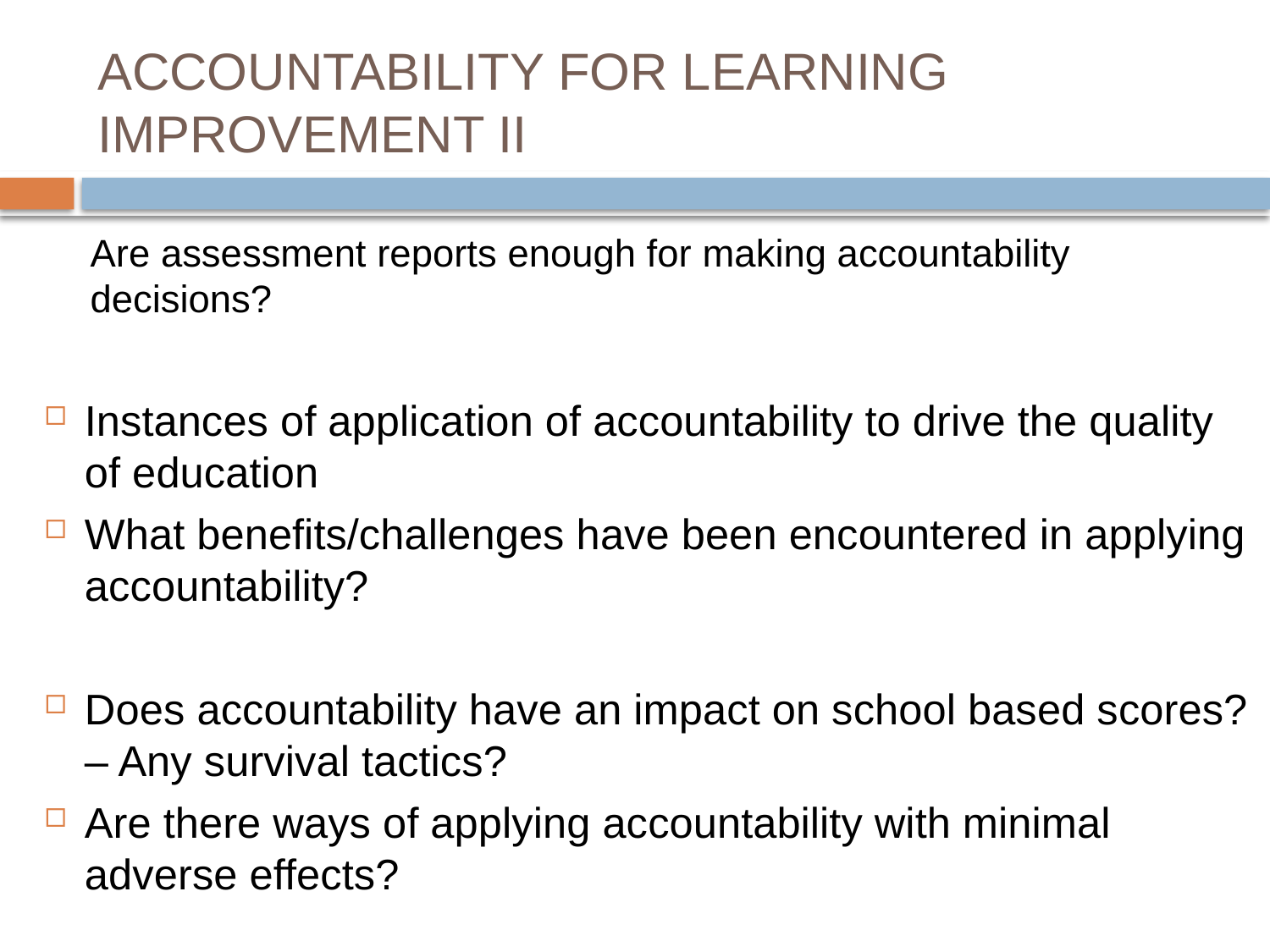

# ACCOUNTABILITY FOR LEARNING IMPROVEMENT II
Are assessment reports enough for making accountability decisions?

Instances of application of accountability to drive the quality of education
What benefits/challenges have been encountered in applying accountability?

Does accountability have an impact on school based scores? – Any survival tactics?
Are there ways of applying accountability with minimal adverse effects?